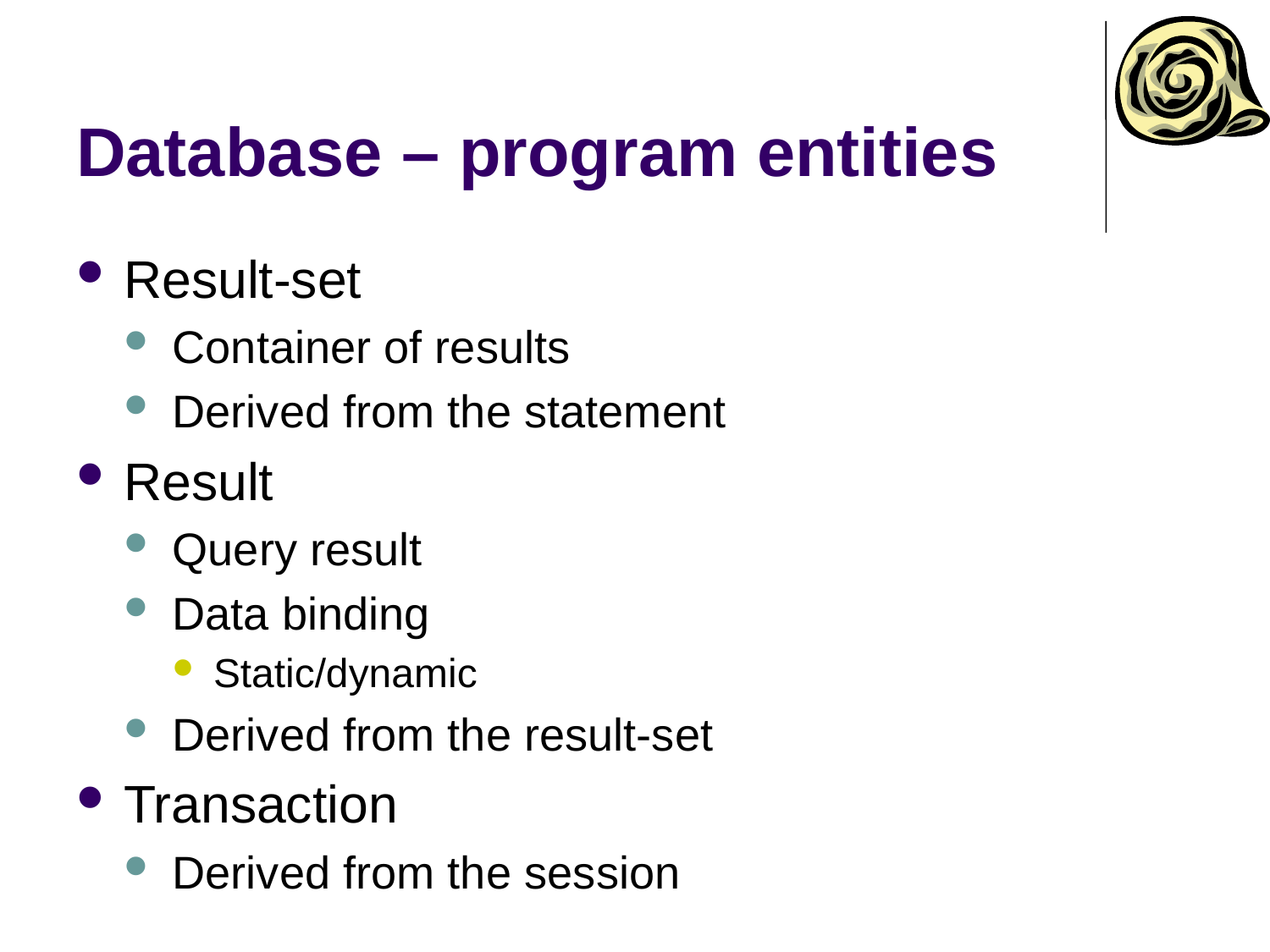

# Database – program entities
Result-set
Container of results
Derived from the statement
Result
Query result
Data binding
Static/dynamic
Derived from the result-set
Transaction
Derived from the session